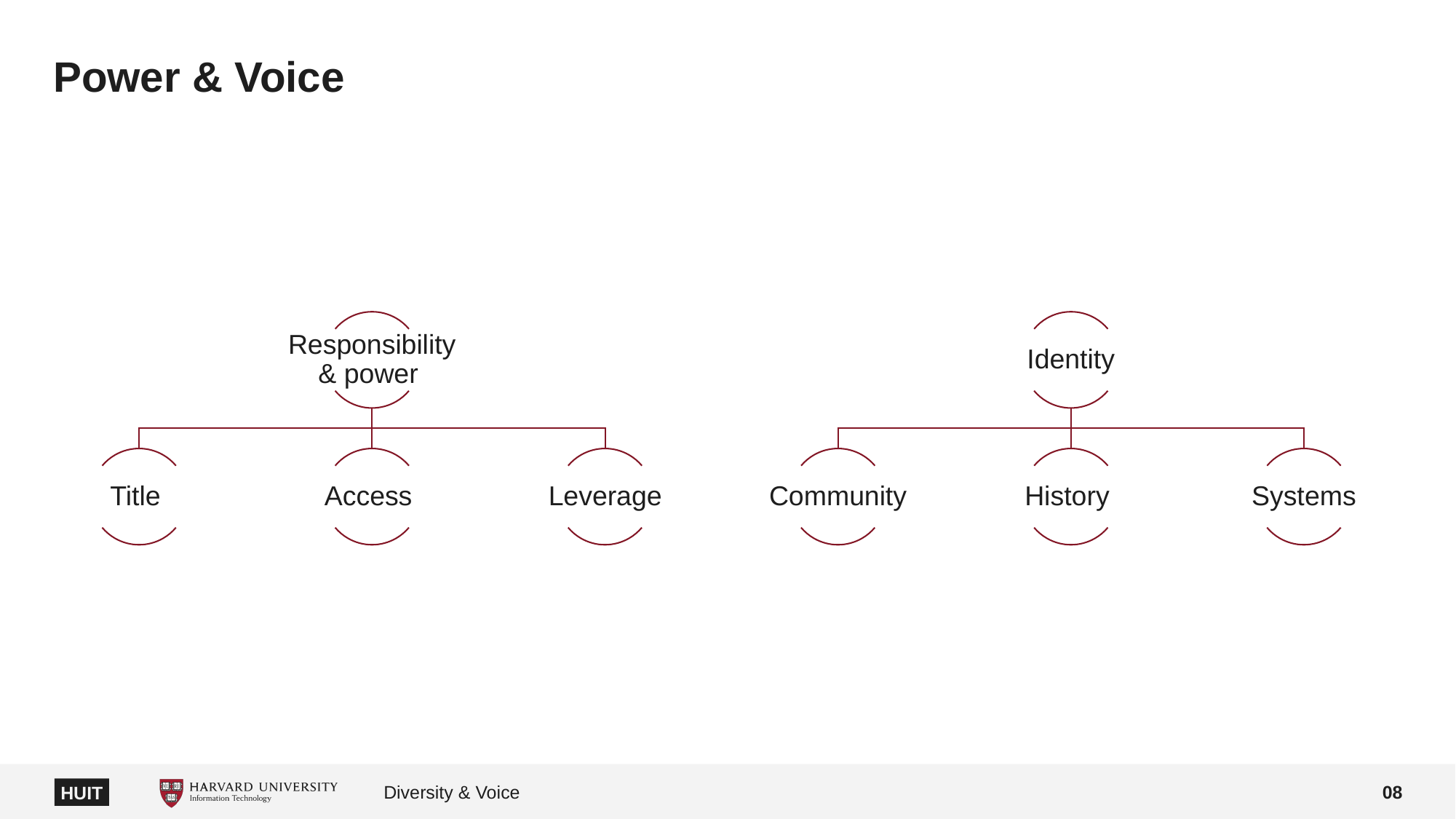

# Power & Voice
Responsibility & power
Title
Access
Leverage
Identity
Community
History
Systems
Diversity & Voice
08